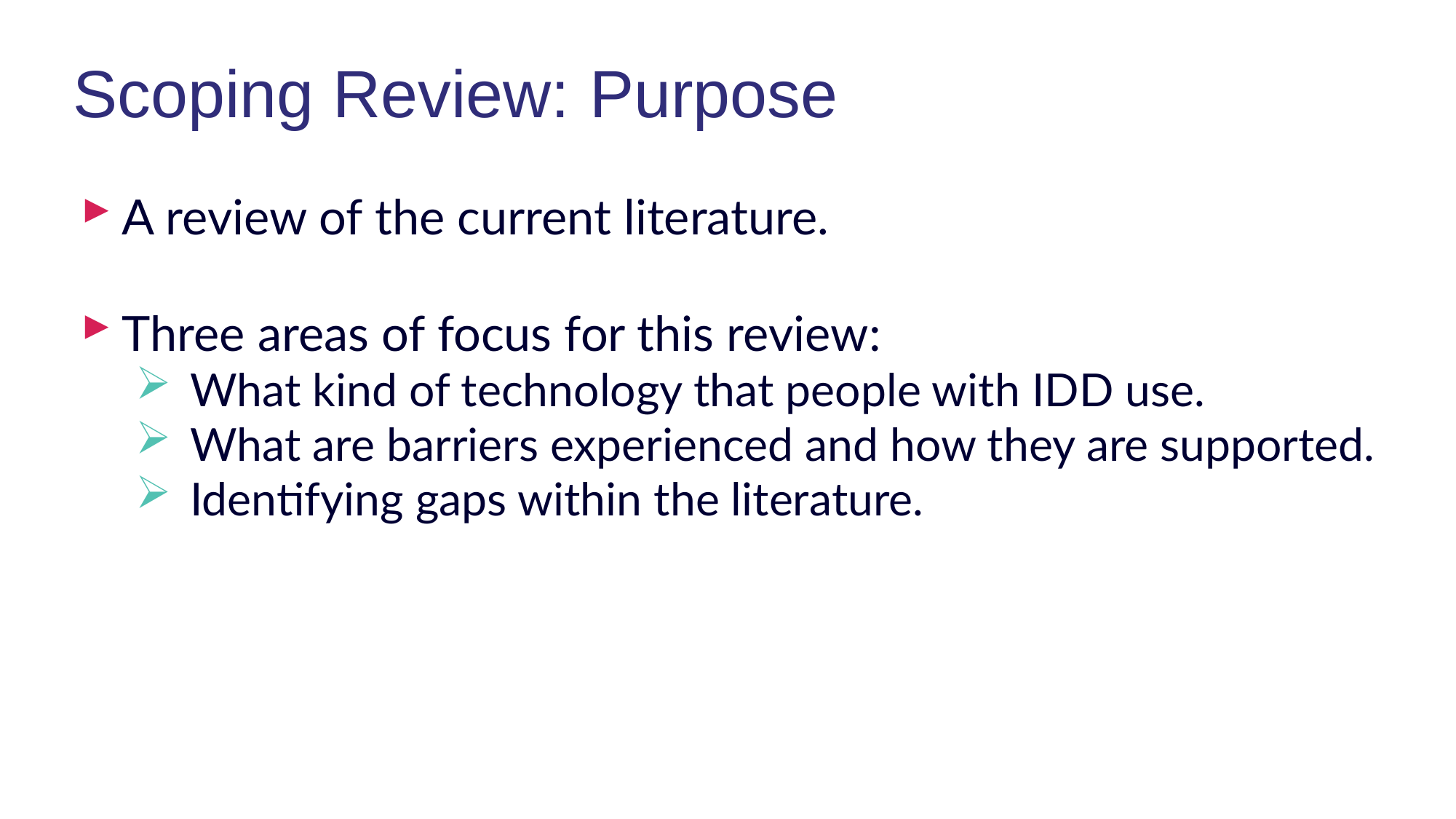

# Scoping Review: Purpose
A review of the current literature.

Three areas of focus for this review:
What kind of technology that people with IDD use.
What are barriers experienced and how they are supported.
Identifying gaps within the literature.